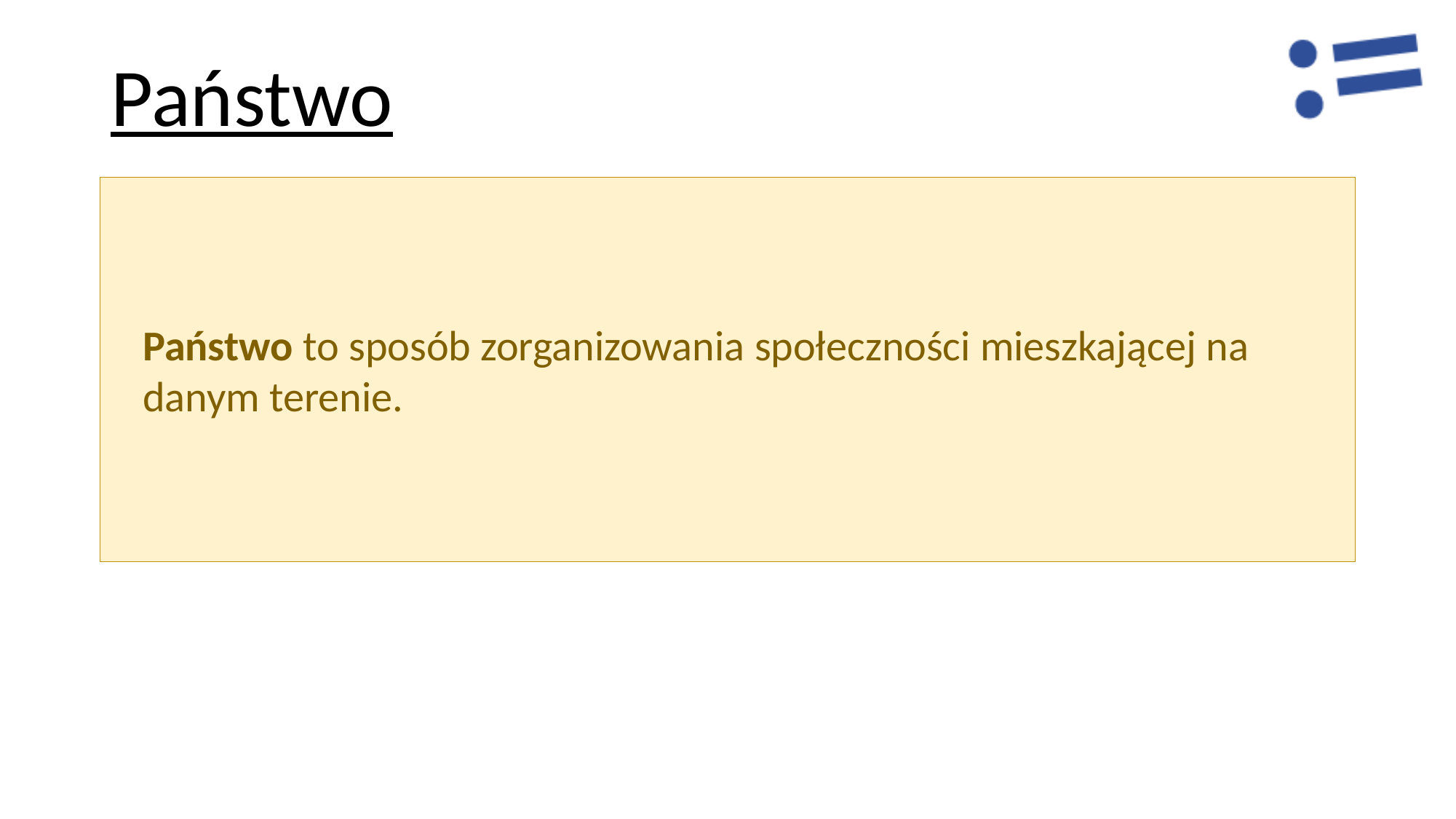

# Państwo
Państwo to sposób zorganizowania społeczności mieszkającej na danym terenie.